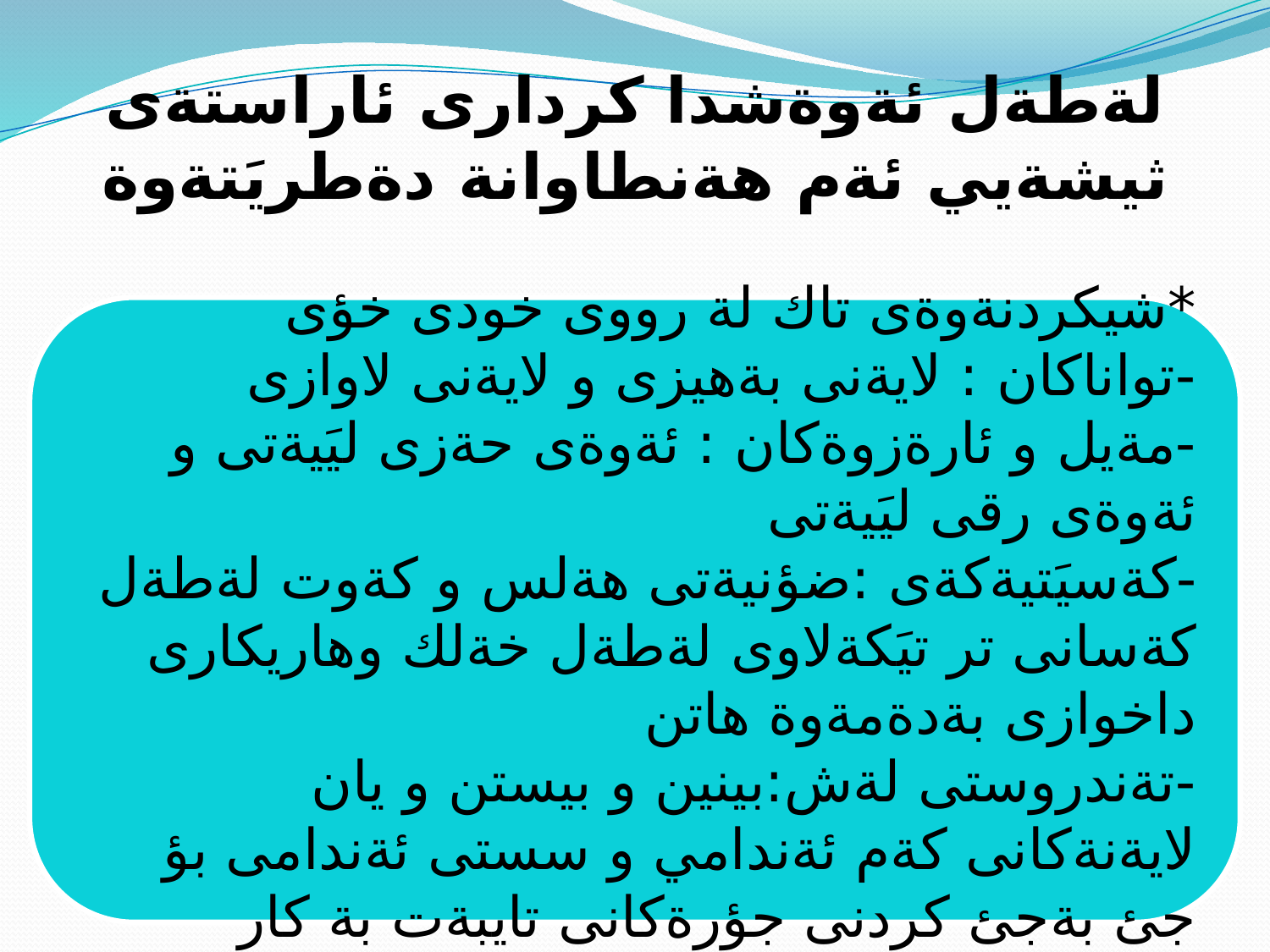

# لةطةل ئةوةشدا كردارى ئاراستةى ثيشةيي ئةم هةنطاوانة دةطريَتةوة
*شيكردنةوةى تاك لة رووى خودى خؤى
-تواناكان : لايةنى بةهيزى و لايةنى لاوازى
-مةيل و ئارةزوةكان : ئةوةى حةزى ليَيةتى و ئةوةى رقى ليَيةتى
-كةسيَتيةكةى :ضؤنيةتى هةلس و كةوت لةطةل كةسانى تر تيَكةلاوى لةطةل خةلك وهاريكارى داخوازى بةدةمةوة هاتن
-تةندروستى لةش:بينين و بيستن و يان لايةنةكانى كةم ئةندامي و سستى ئةندامى بؤ جئ بةجئ كردنى جؤرةكانى تايبةت بة كار